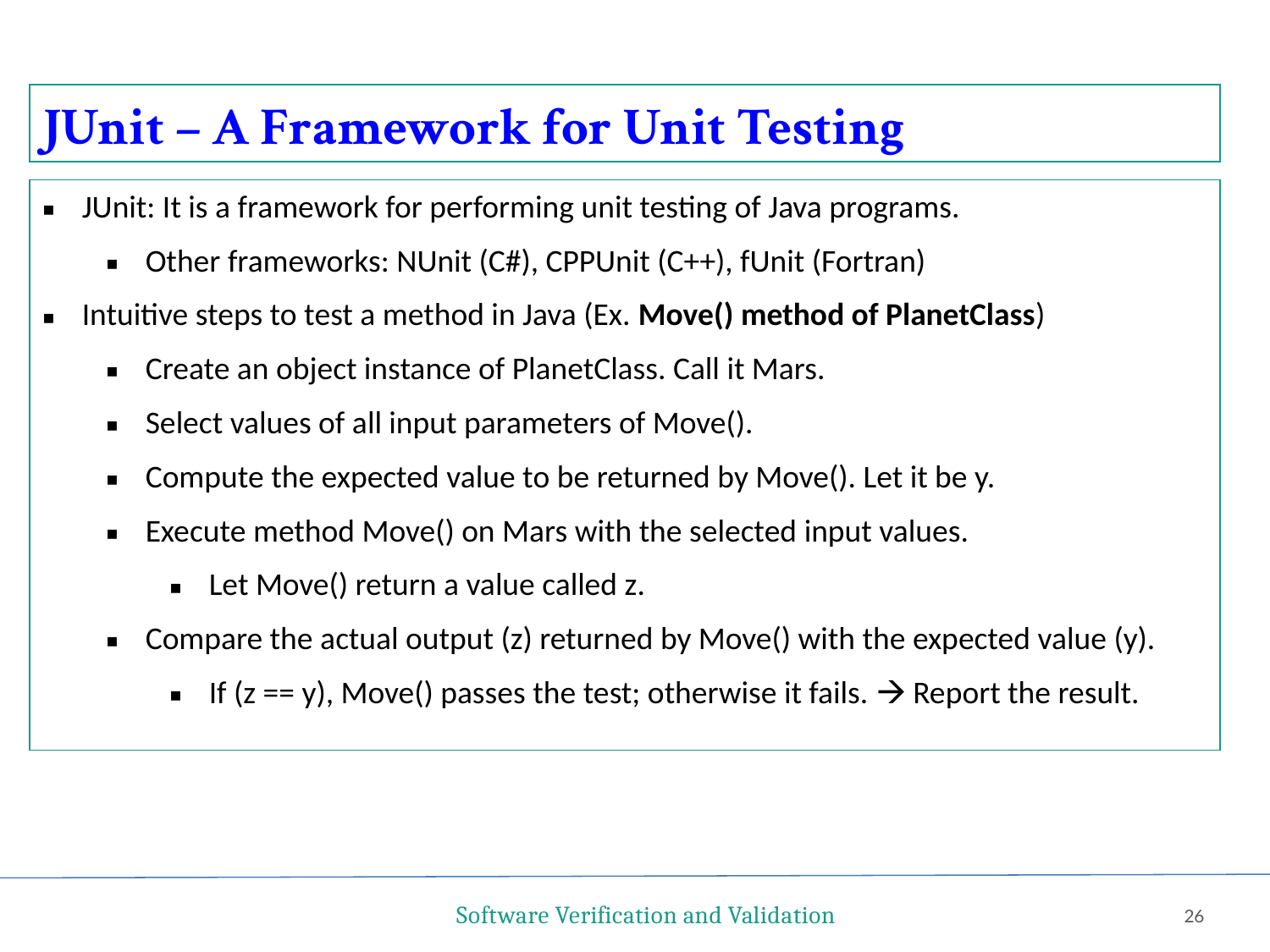

JUnit – A Framework for Unit Testing
JUnit: It is a framework for performing unit testing of Java programs.
Other frameworks: NUnit (C#), CPPUnit (C++), fUnit (Fortran)
Intuitive steps to test a method in Java (Ex. Move() method of PlanetClass)
Create an object instance of PlanetClass. Call it Mars.
Select values of all input parameters of Move().
Compute the expected value to be returned by Move(). Let it be y.
Execute method Move() on Mars with the selected input values.
Let Move() return a value called z.
Compare the actual output (z) returned by Move() with the expected value (y).
If (z == y), Move() passes the test; otherwise it fails. 🡪 Report the result.
Software Verification and Validation
26